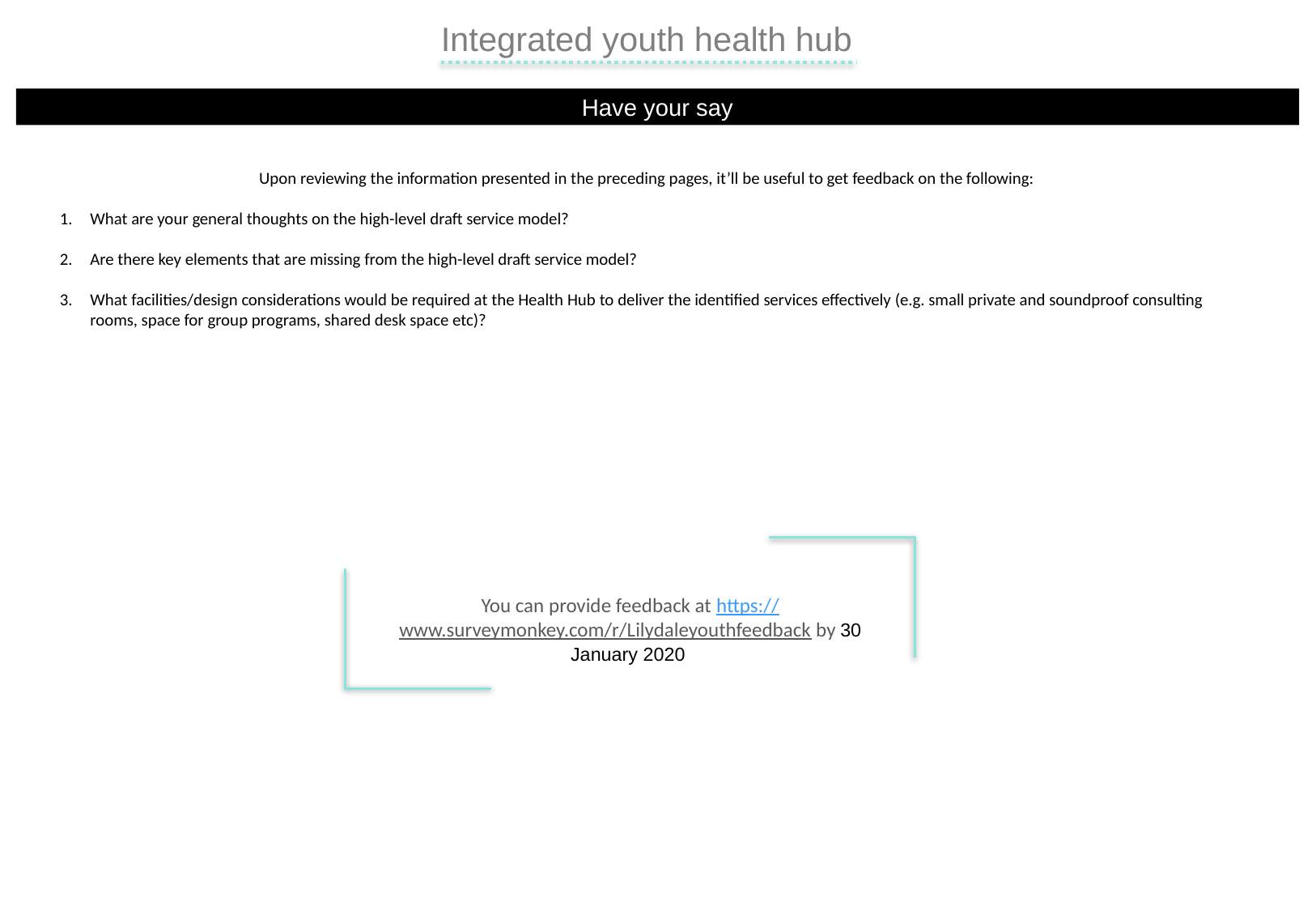

Integrated youth health hub
Have your say
Upon reviewing the information presented in the preceding pages, it’ll be useful to get feedback on the following:

What are your general thoughts on the high-level draft service model?

Are there key elements that are missing from the high-level draft service model?

What facilities/design considerations would be required at the Health Hub to deliver the identified services effectively (e.g. small private and soundproof consulting rooms, space for group programs, shared desk space etc)?

You can provide feedback at https://www.surveymonkey.com/r/Lilydaleyouthfeedback by 30 January 2020